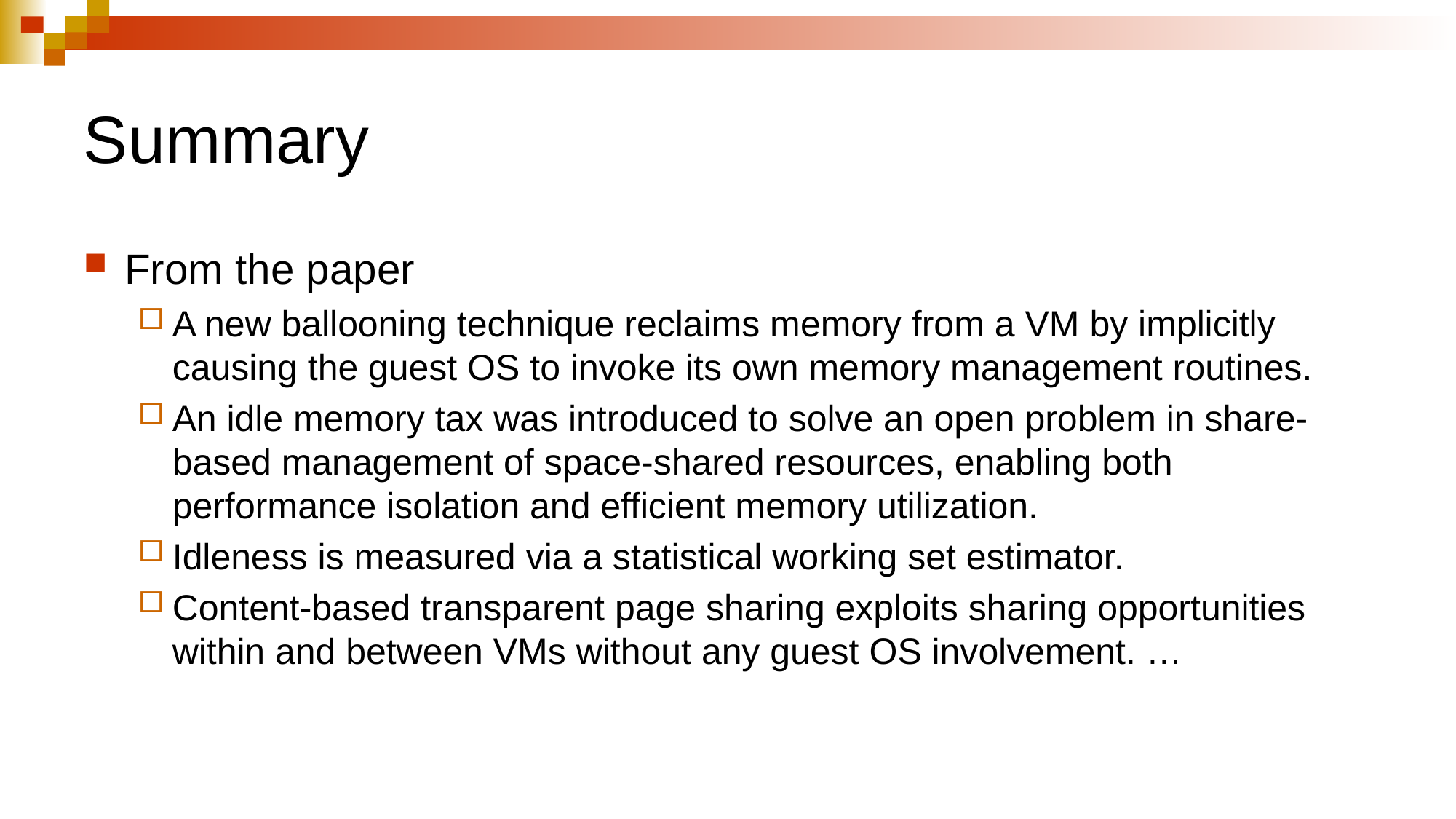

# Summary
From the paper
A new ballooning technique reclaims memory from a VM by implicitly causing the guest OS to invoke its own memory management routines.
An idle memory tax was introduced to solve an open problem in share-based management of space-shared resources, enabling both performance isolation and efficient memory utilization.
Idleness is measured via a statistical working set estimator.
Content-based transparent page sharing exploits sharing opportunities within and between VMs without any guest OS involvement. …